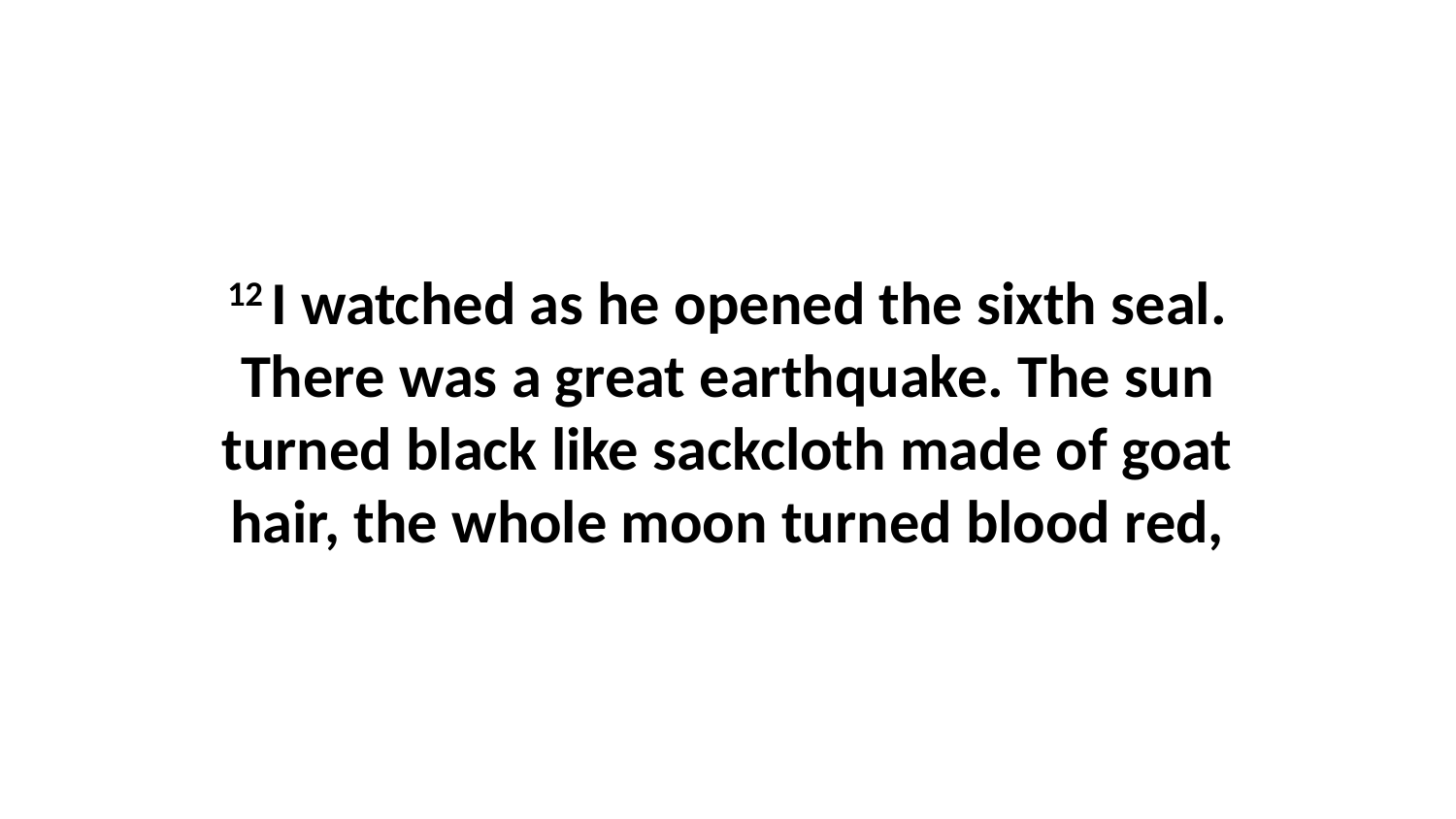

12 I watched as he opened the sixth seal. There was a great earthquake. The sun turned black like sackcloth made of goat hair, the whole moon turned blood red,